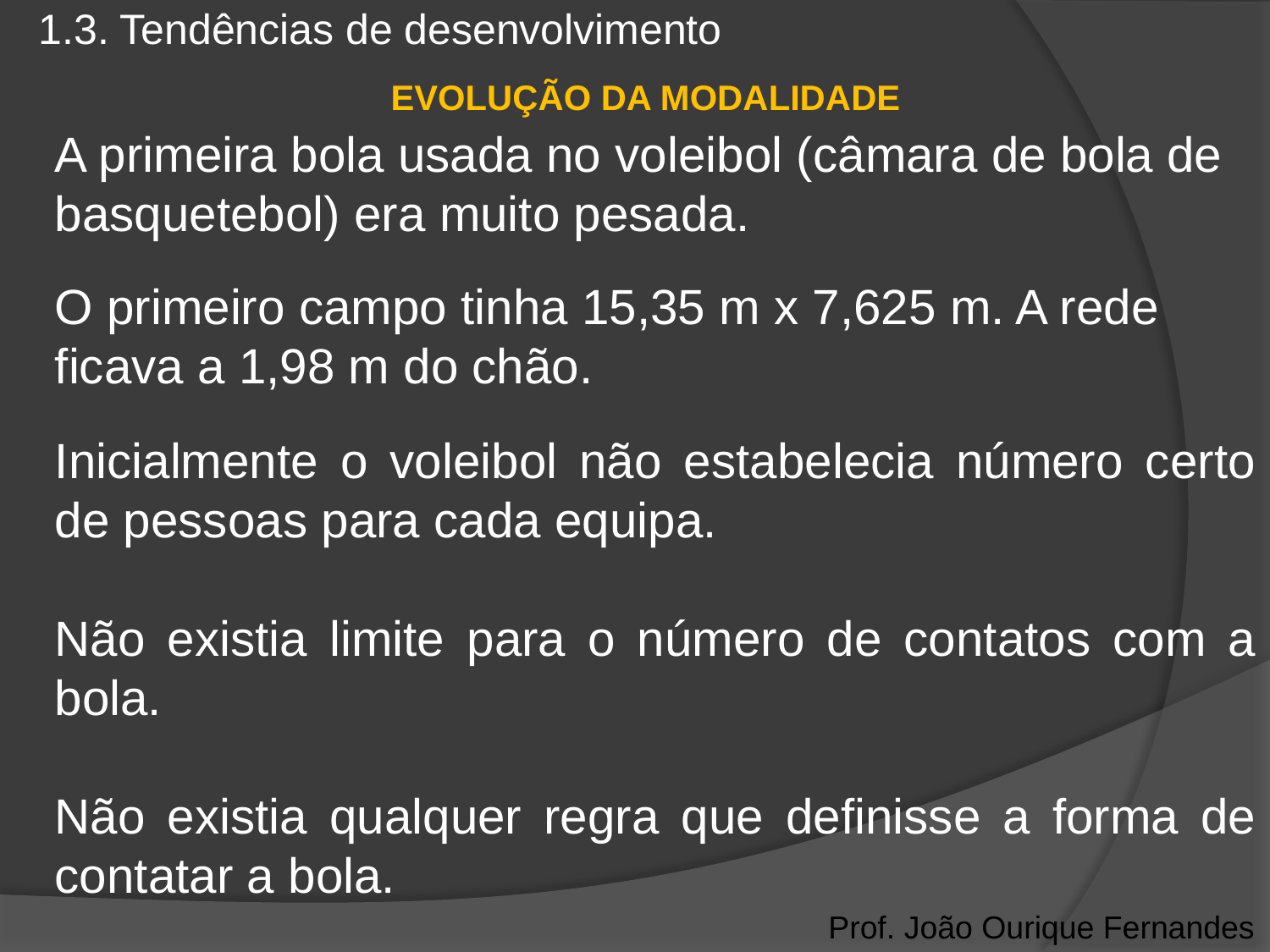

1.3. Tendências de desenvolvimento
EVOLUÇÃO DA MODALIDADE

A primeira bola usada no voleibol (câmara de bola de basquetebol) era muito pesada.

O primeiro campo tinha 15,35 m x 7,625 m. A rede ficava a 1,98 m do chão.
Inicialmente o voleibol não estabelecia número certo de pessoas para cada equipa.

Não existia limite para o número de contatos com a bola.

Não existia qualquer regra que definisse a forma de contatar a bola.
Prof. João Ourique Fernandes